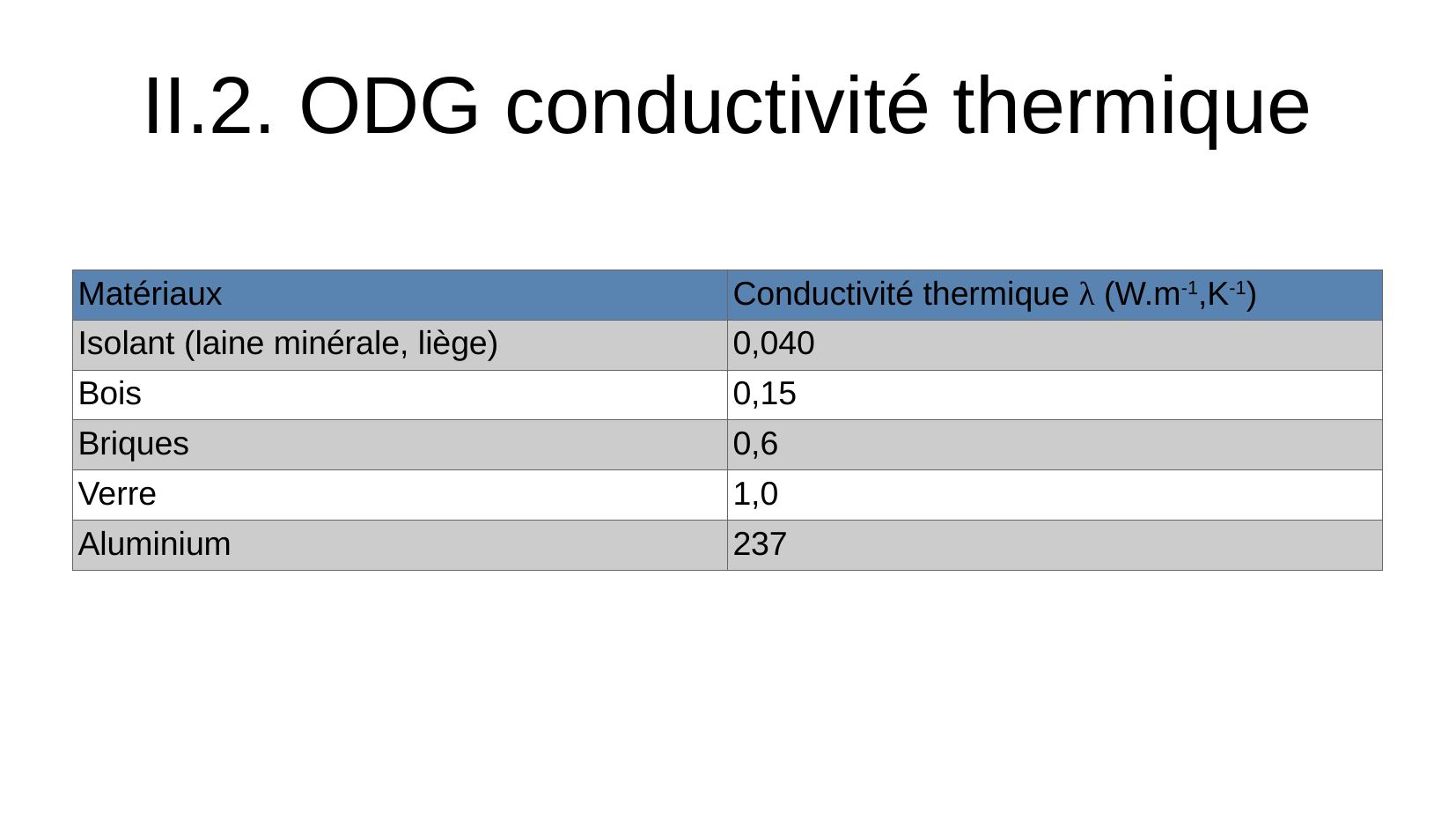

II.2. ODG conductivité thermique
| Matériaux | Conductivité thermique λ (W.m-1,K-1) |
| --- | --- |
| Isolant (laine minérale, liège) | 0,040 |
| Bois | 0,15 |
| Briques | 0,6 |
| Verre | 1,0 |
| Aluminium | 237 |